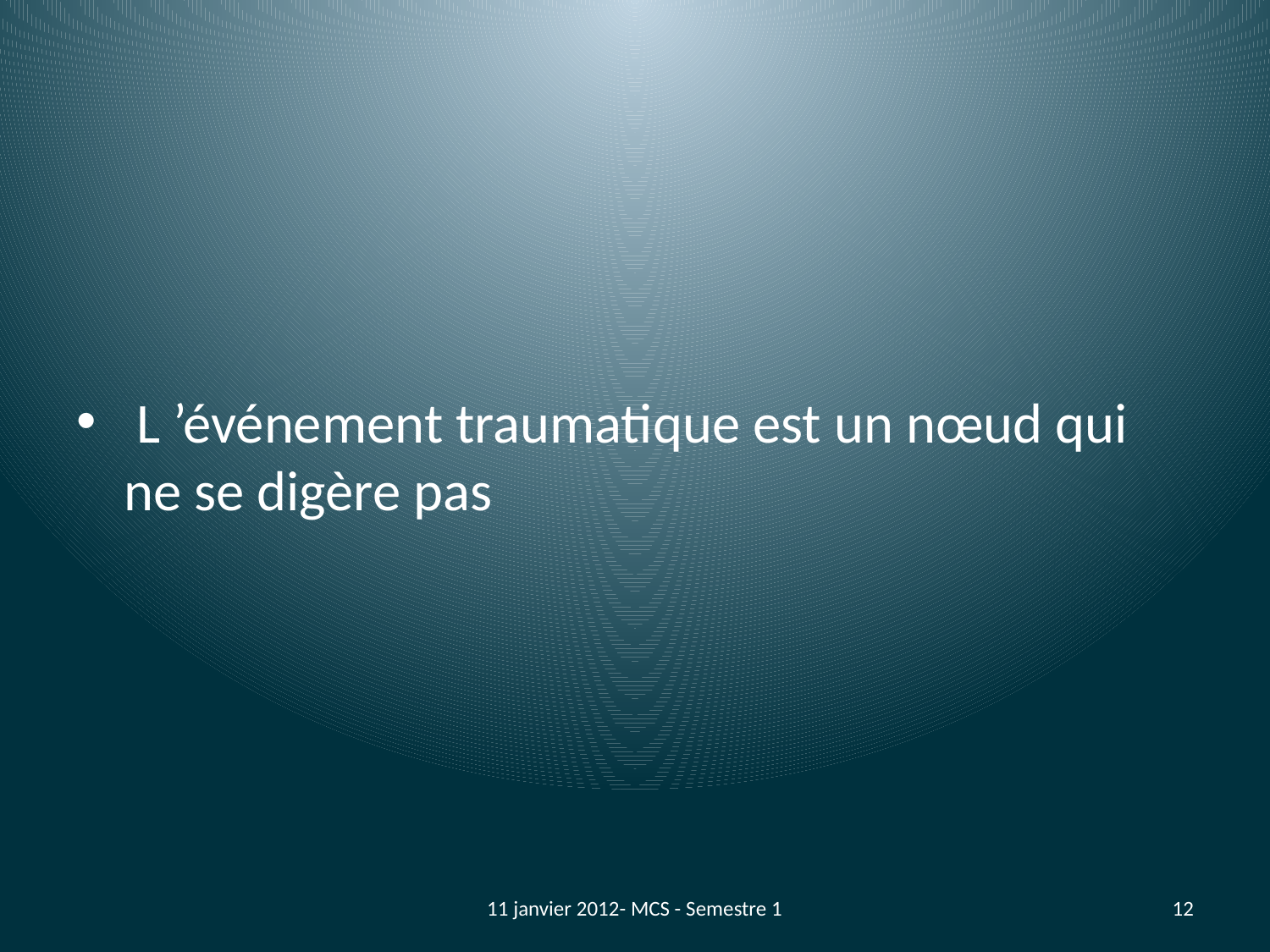

#

 L ’événement traumatique est un nœud qui ne se digère pas
11 janvier 2012- MCS - Semestre 1
12